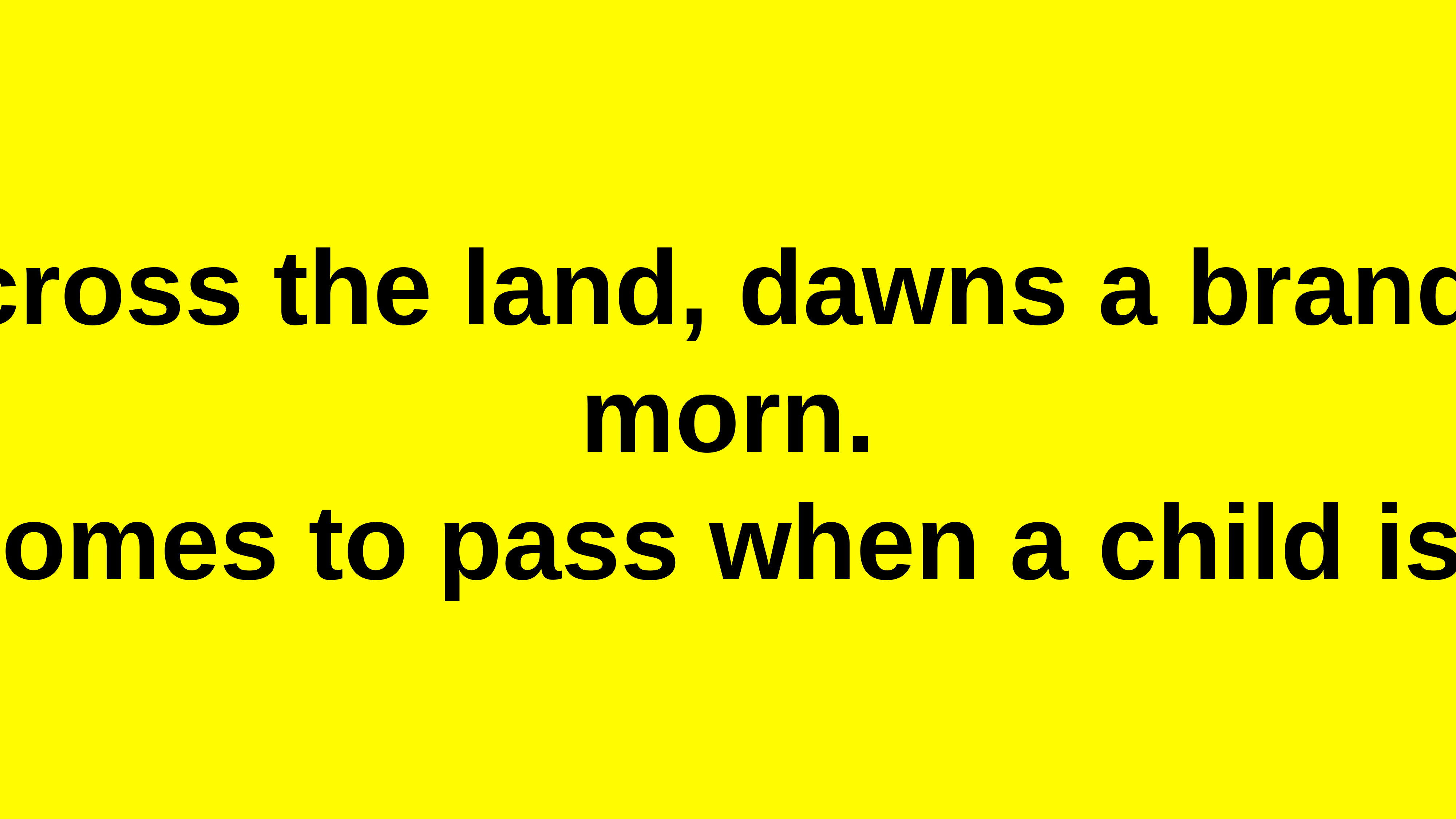

All across the land, dawns a brand new morn.
This comes to pass when a child is born.